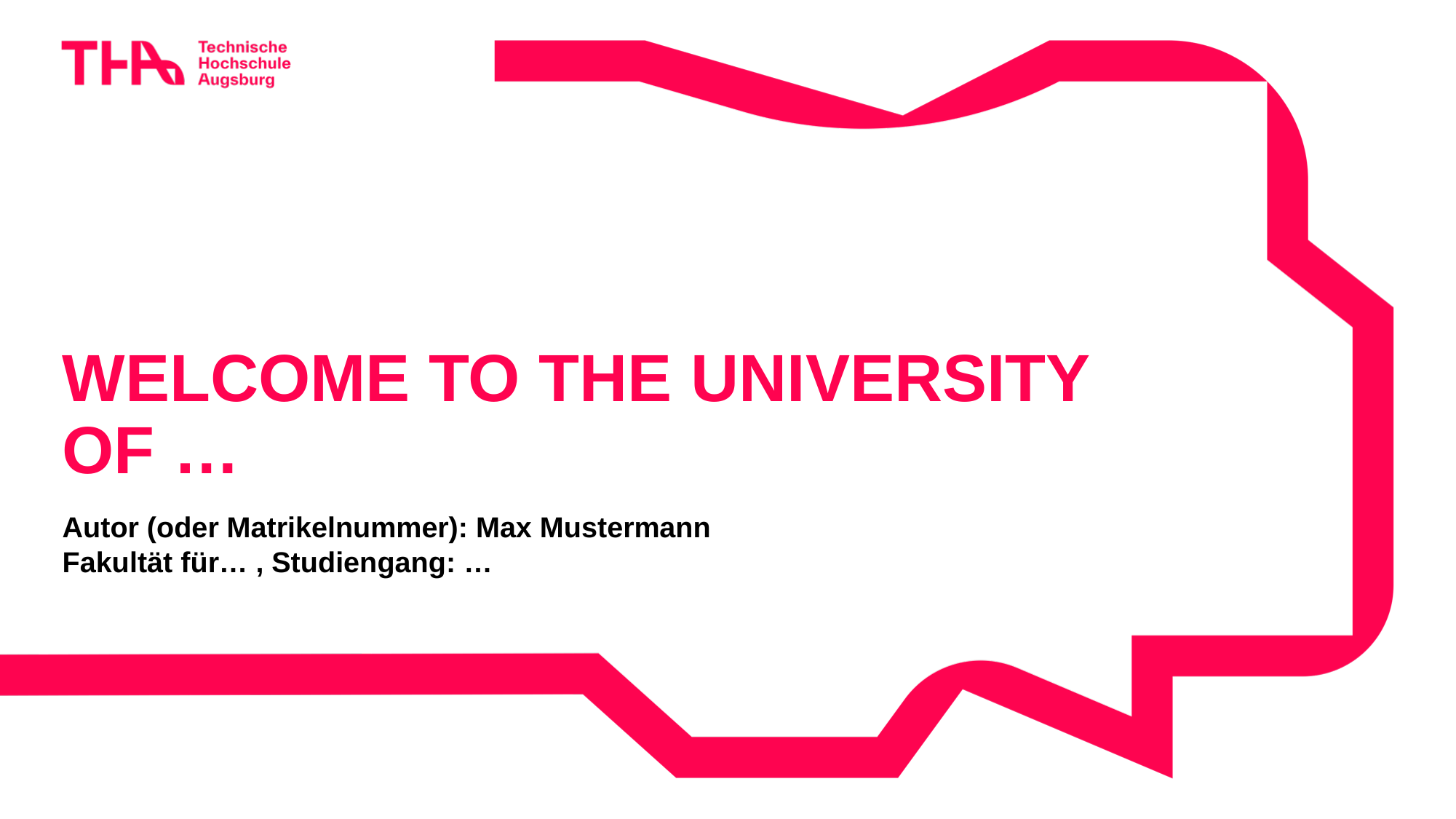

# Welcome to the University of …
Autor (oder Matrikelnummer): Max Mustermann
Fakultät für… , Studiengang: …